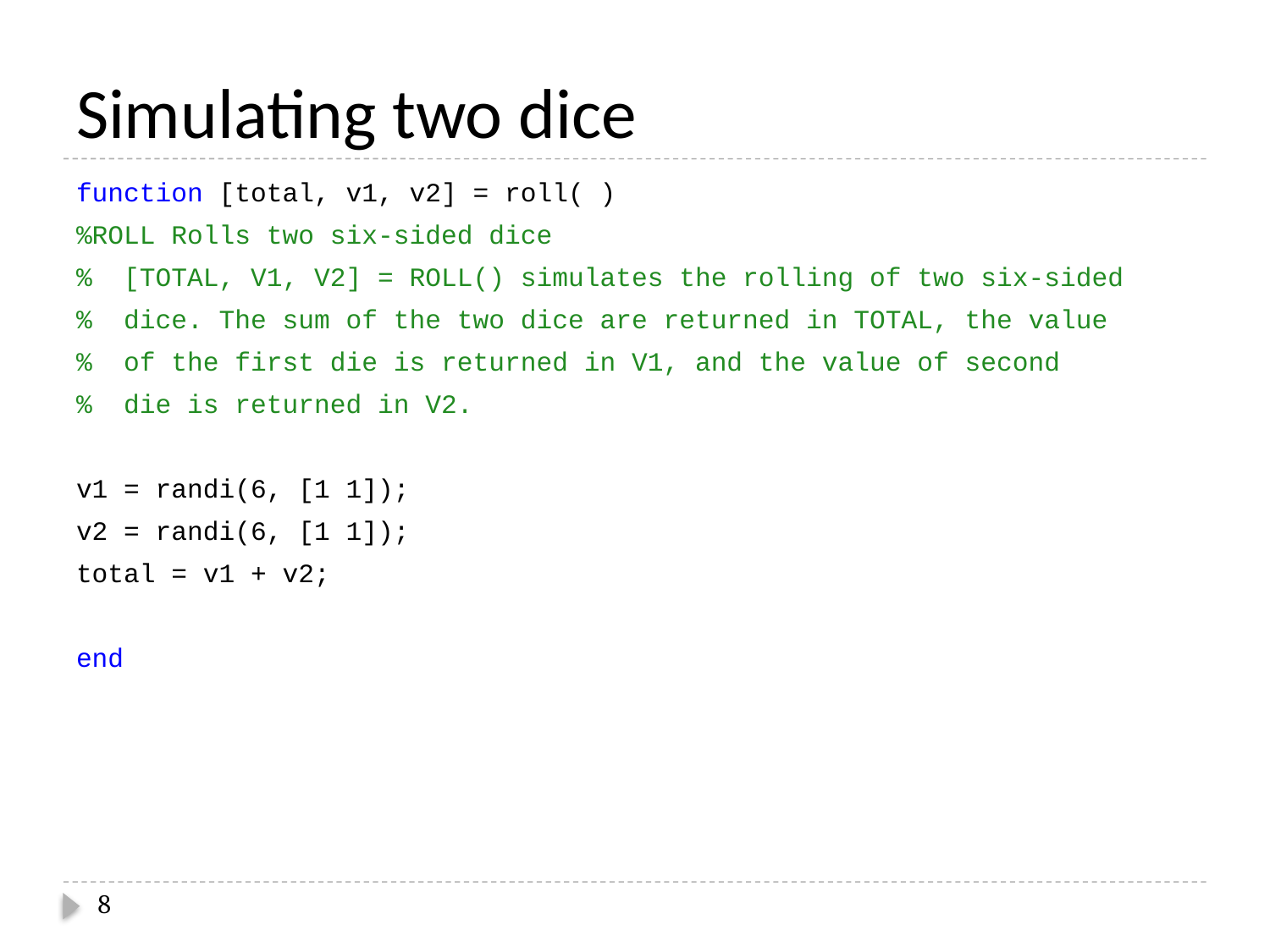

# Simulating two dice
function [total, v1, v2] = roll( )
%ROLL Rolls two six-sided dice
%  [TOTAL, V1, V2] = ROLL() simulates the rolling of two six-sided
%  dice. The sum of the two dice are returned in TOTAL, the value
%  of the first die is returned in V1, and the value of second
%  die is returned in V2.

v1 = randi(6, [1 1]);
v2 = randi(6, [1 1]);
total = v1 + v2;

end

8